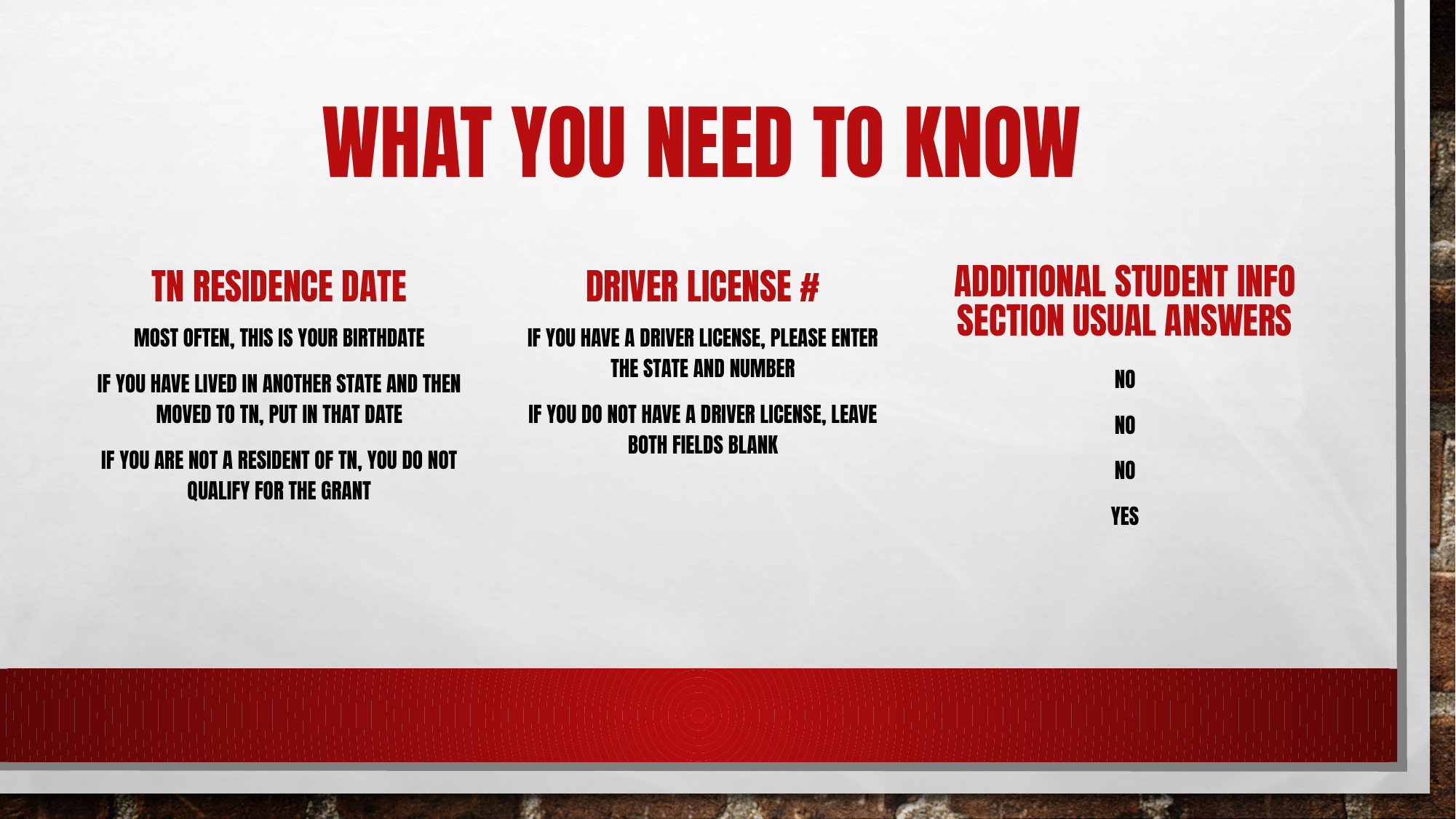

# What you need to know
TN residence date
Driver license #
Additional student info section usual answers
Most often, this is your birthdate
If you have lived in another state and then moved to TN, put in that date
If you are not a resident of TN, you do not qualify for the grant
If you have a driver license, please enter the state and number
If you do not have a driver license, leave both fields blank
No
No
No
yes